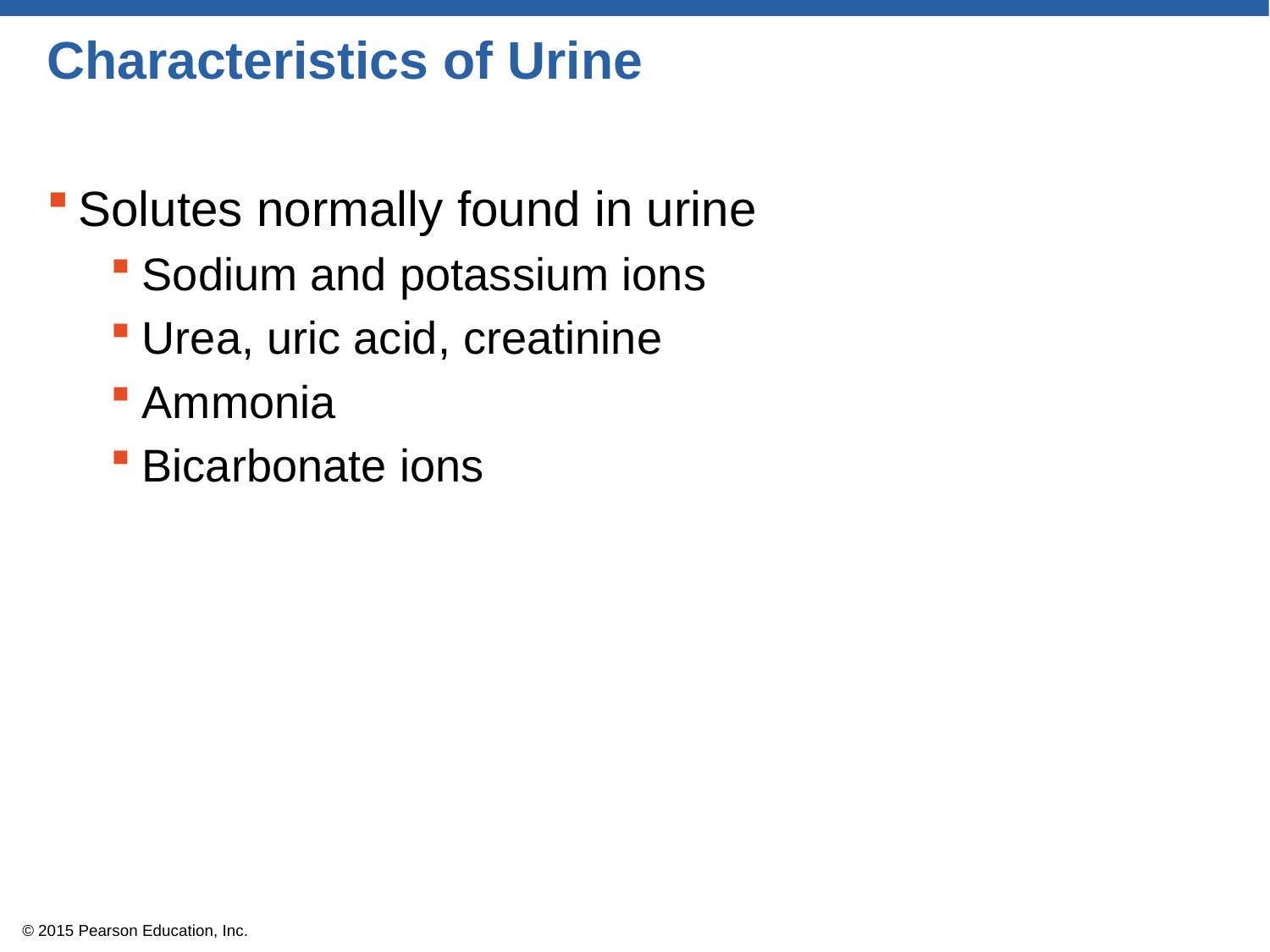

# Characteristics of Urine
Solutes normally found in urine
Sodium and potassium ions
Urea, uric acid, creatinine
Ammonia
Bicarbonate ions
© 2015 Pearson Education, Inc.